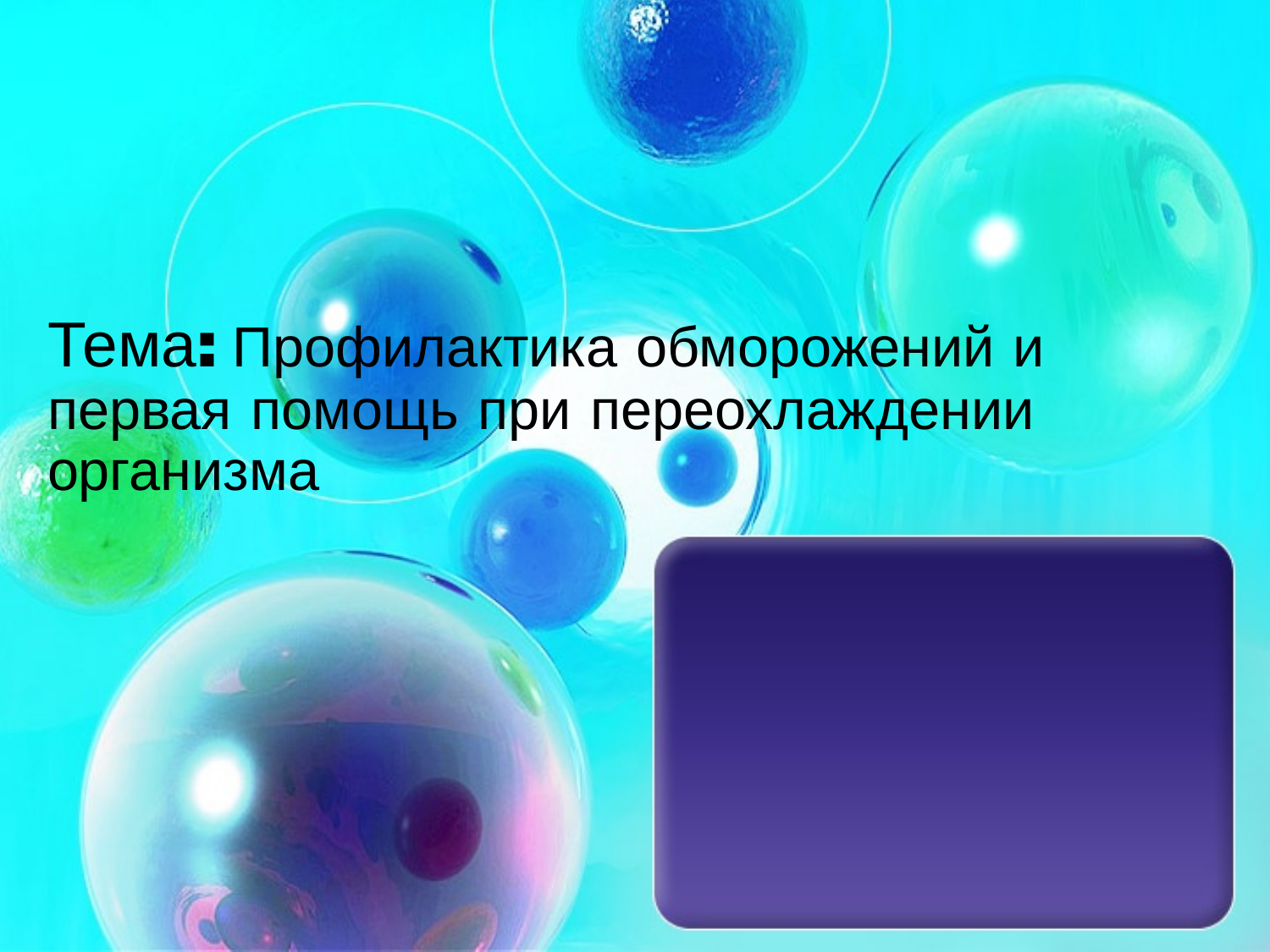

Тема: Профилактика обморожений и первая помощь при переохлаждении организма